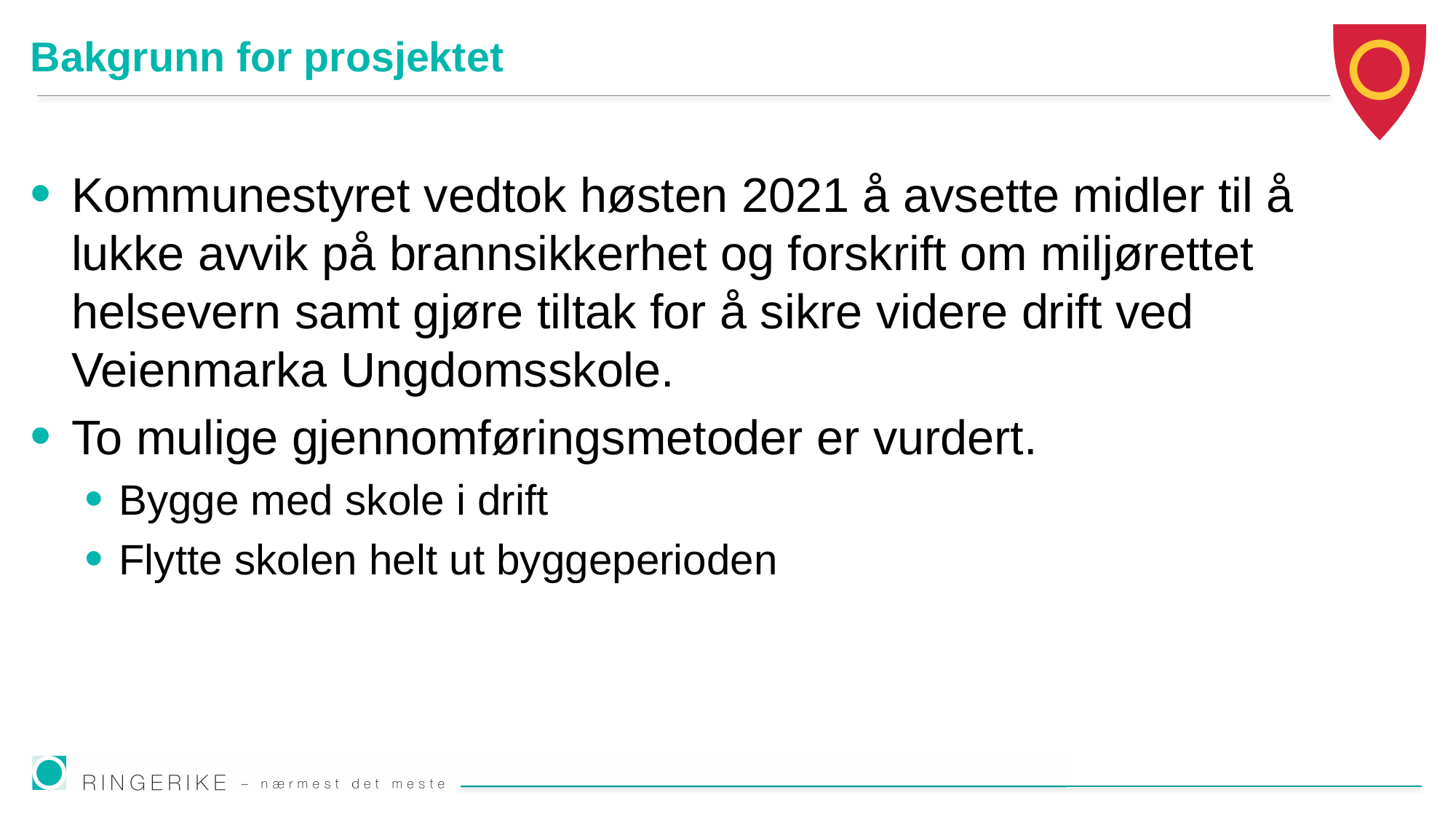

# Bakgrunn for prosjektet
Kommunestyret vedtok høsten 2021 å avsette midler til å lukke avvik på brannsikkerhet og forskrift om miljørettet helsevern samt gjøre tiltak for å sikre videre drift ved Veienmarka Ungdomsskole.
To mulige gjennomføringsmetoder er vurdert.
Bygge med skole i drift
Flytte skolen helt ut byggeperioden